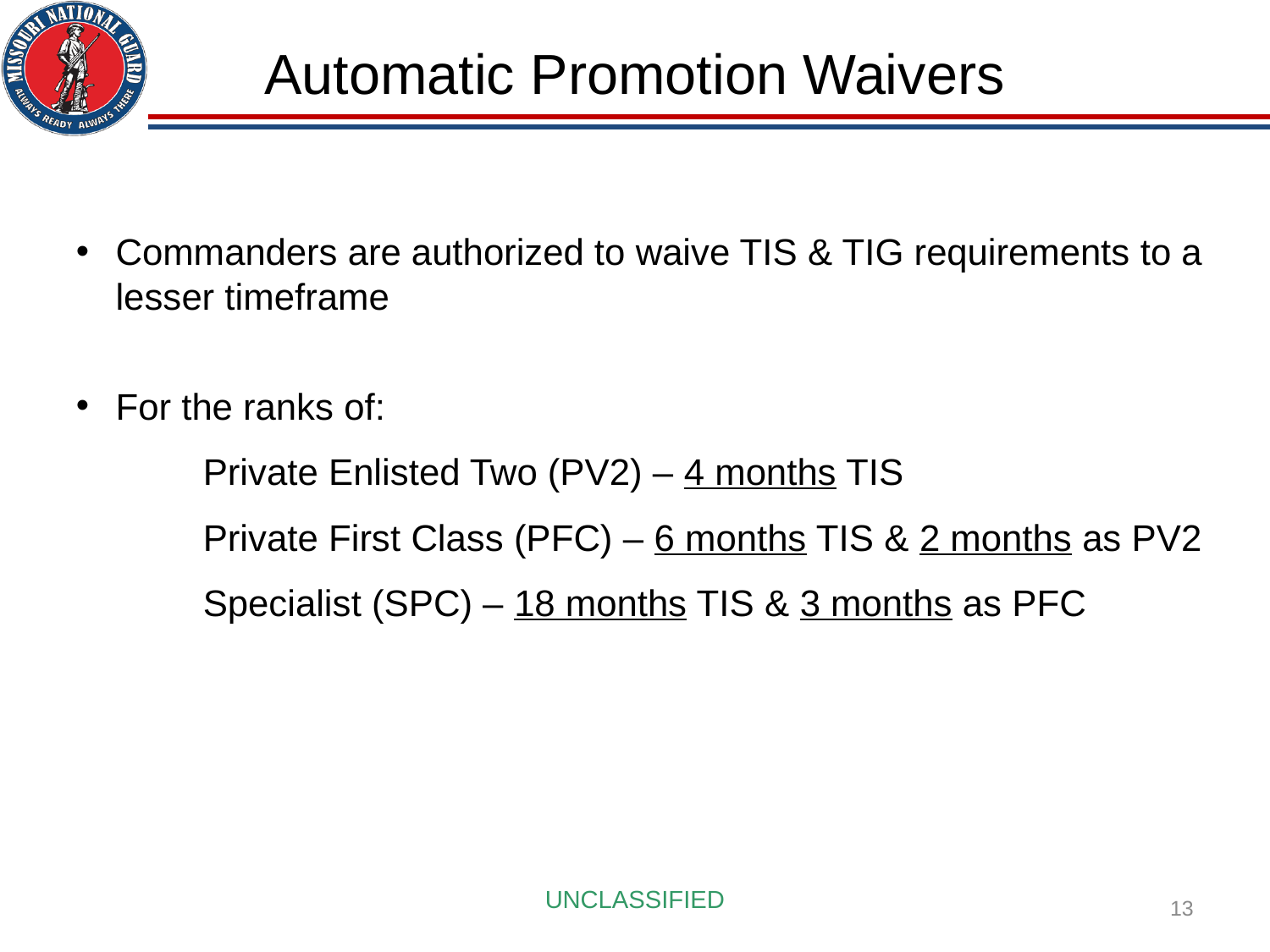

Automatic Promotion Waivers
Commanders are authorized to waive TIS & TIG requirements to a lesser timeframe

For the ranks of:

	Private Enlisted Two (PV2) – 4 months TIS

	Private First Class (PFC) – 6 months TIS & 2 months as PV2

	Specialist (SPC) – 18 months TIS & 3 months as PFC

#
13